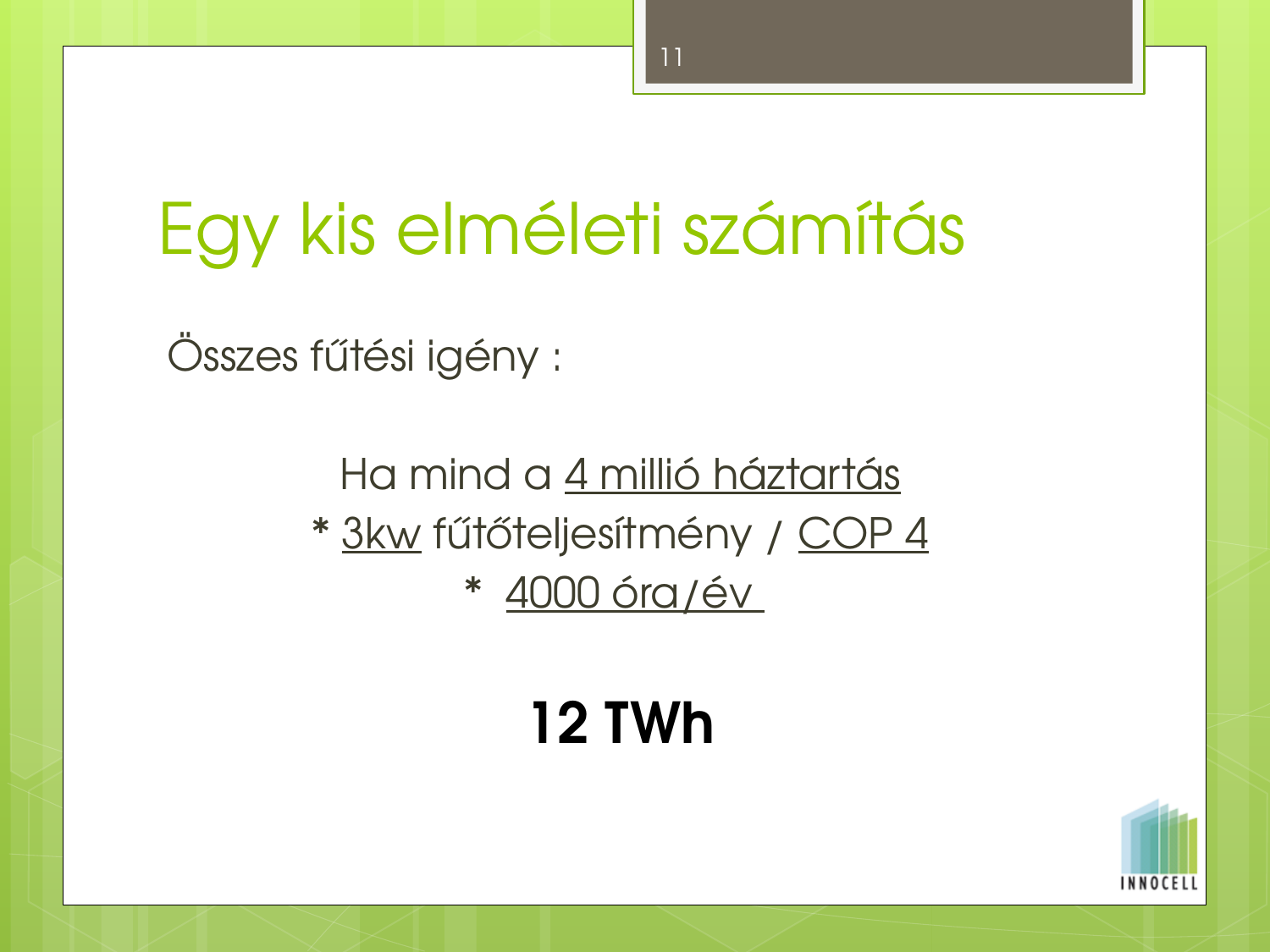

11
# Egy kis elméleti számítás
Összes fűtési igény :

Ha mind a 4 millió háztartás
* 3kw fűtőteljesítmény / COP 4
*  4000 óra/év

12 TWh